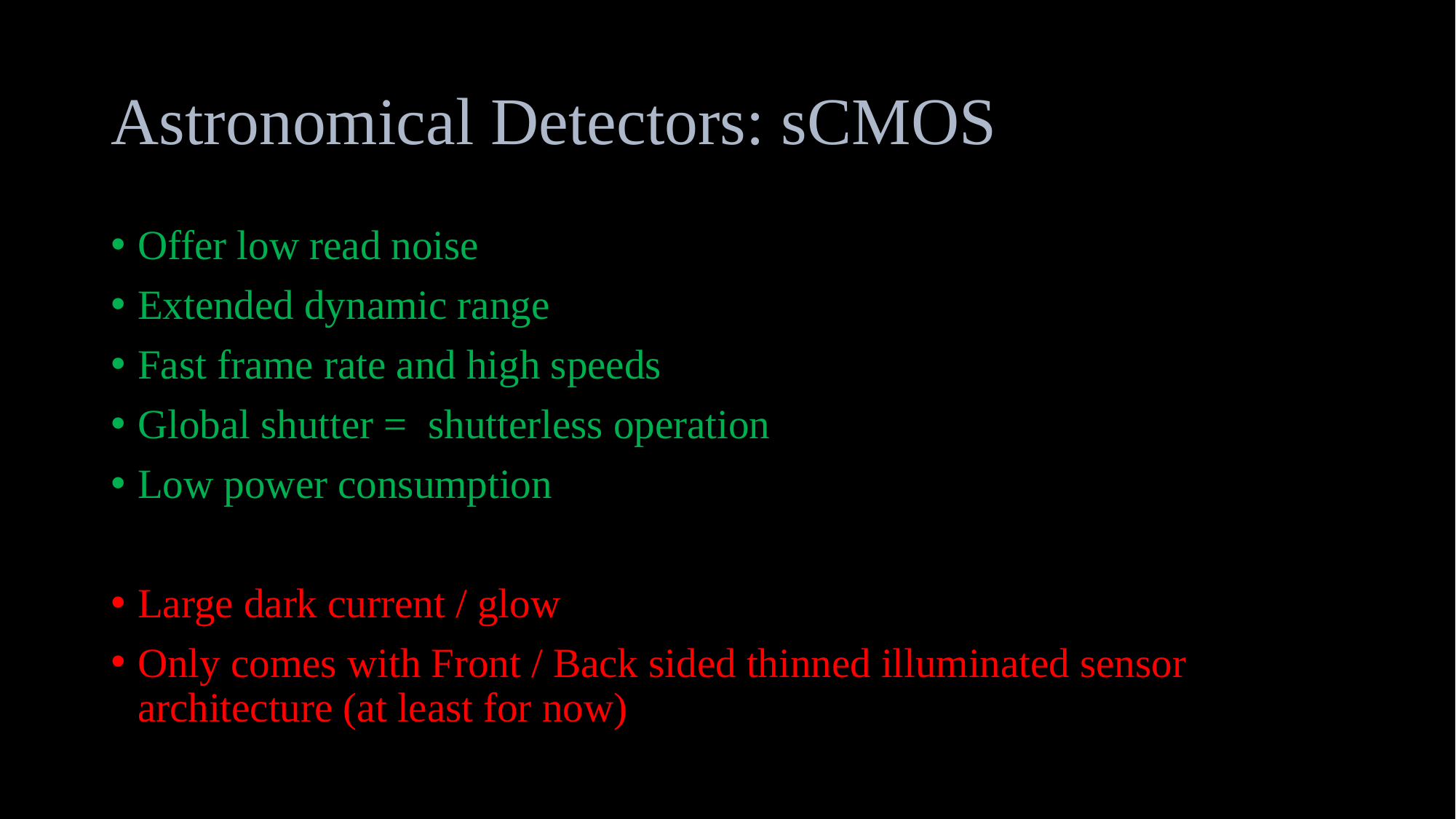

# Astronomical Detectors: sCMOS
Offer low read noise
Extended dynamic range
Fast frame rate and high speeds
Global shutter =  shutterless operation
Low power consumption

Large dark current / glow
Only comes with Front / Back sided thinned illuminated sensor architecture (at least for now)